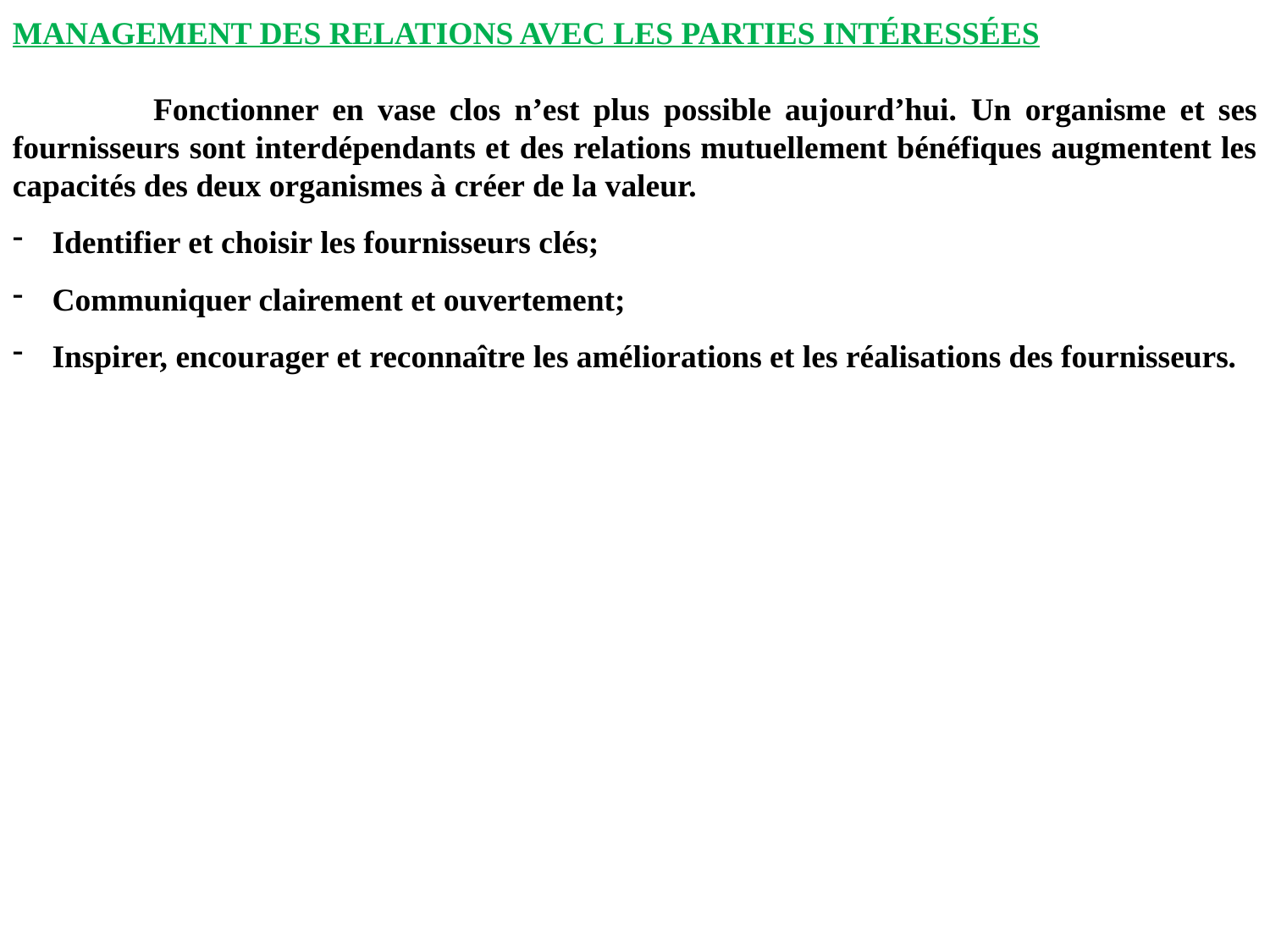

MANAGEMENT DES RELATIONS AVEC LES PARTIES INTÉRESSÉES

	 Fonctionner en vase clos n’est plus possible aujourd’hui. Un organisme et ses fournisseurs sont interdépendants et des relations mutuellement bénéfiques augmentent les capacités des deux organismes à créer de la valeur.
Identifier et choisir les fournisseurs clés;
Communiquer clairement et ouvertement;
Inspirer, encourager et reconnaître les améliorations et les réalisations des fournisseurs.